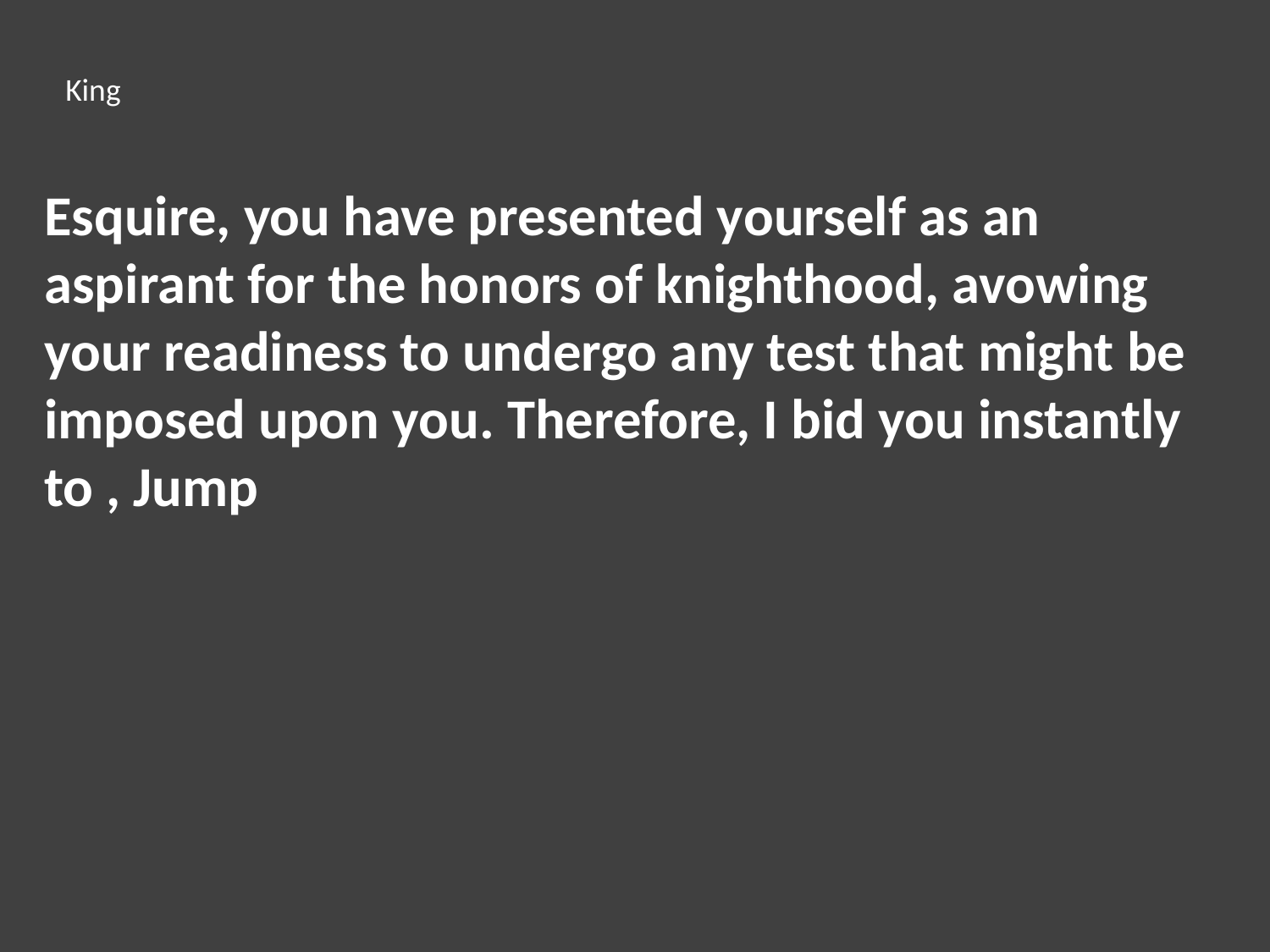

King

Esquire, you have presented yourself as an aspirant for the honors of knighthood, avowing your readiness to undergo any test that might be imposed upon you. Therefore, I bid you instantly to , Jump